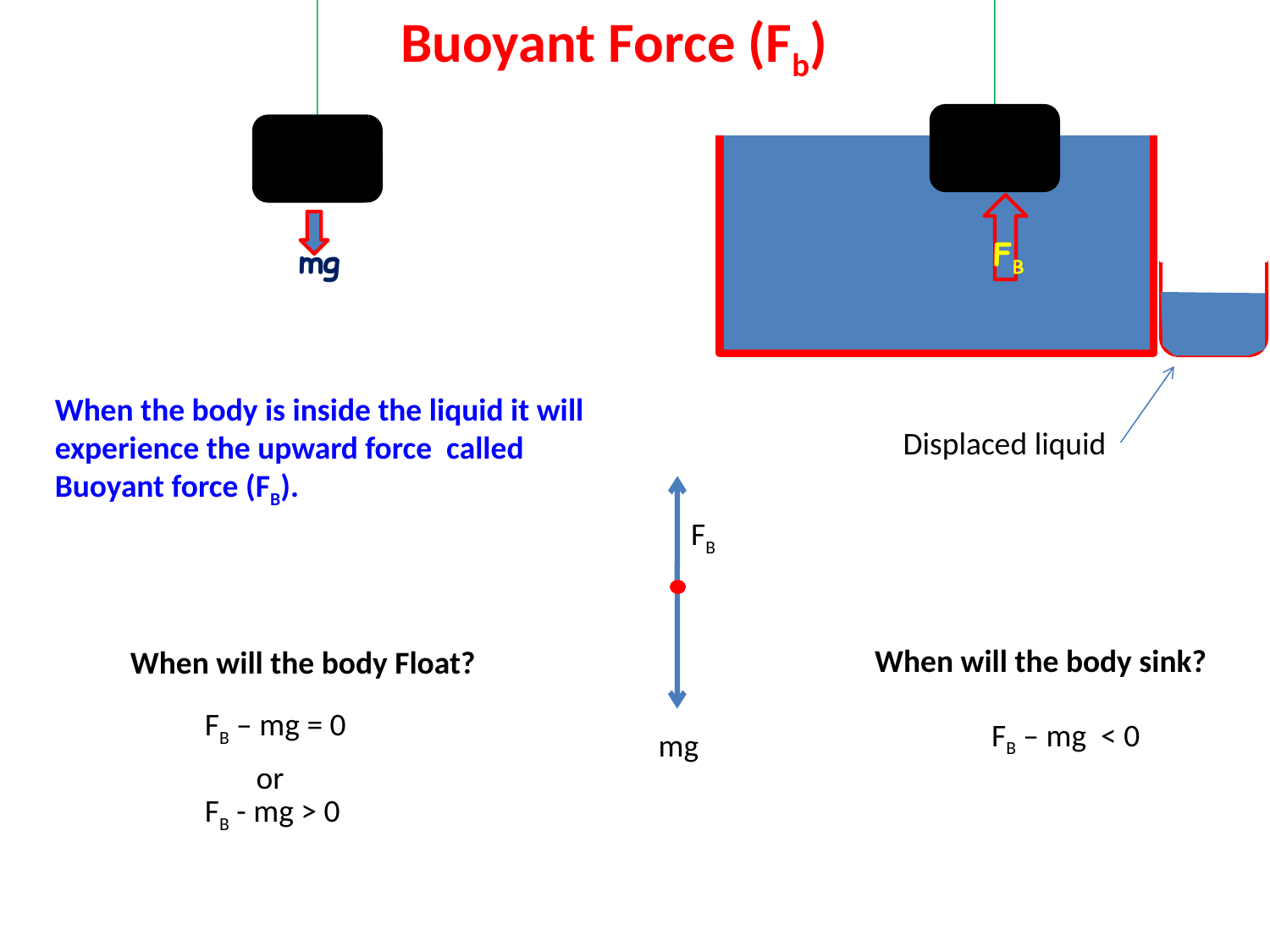

Buoyant Force (Fb)

FB

Displaced liquid

mg
When the body is inside the liquid it will experience the upward force  called Buoyant force (FB).
FB

mg
When will the body sink?
When will the body Float?
FB – mg = 0
FB – mg  < 0
or
FB - mg > 0